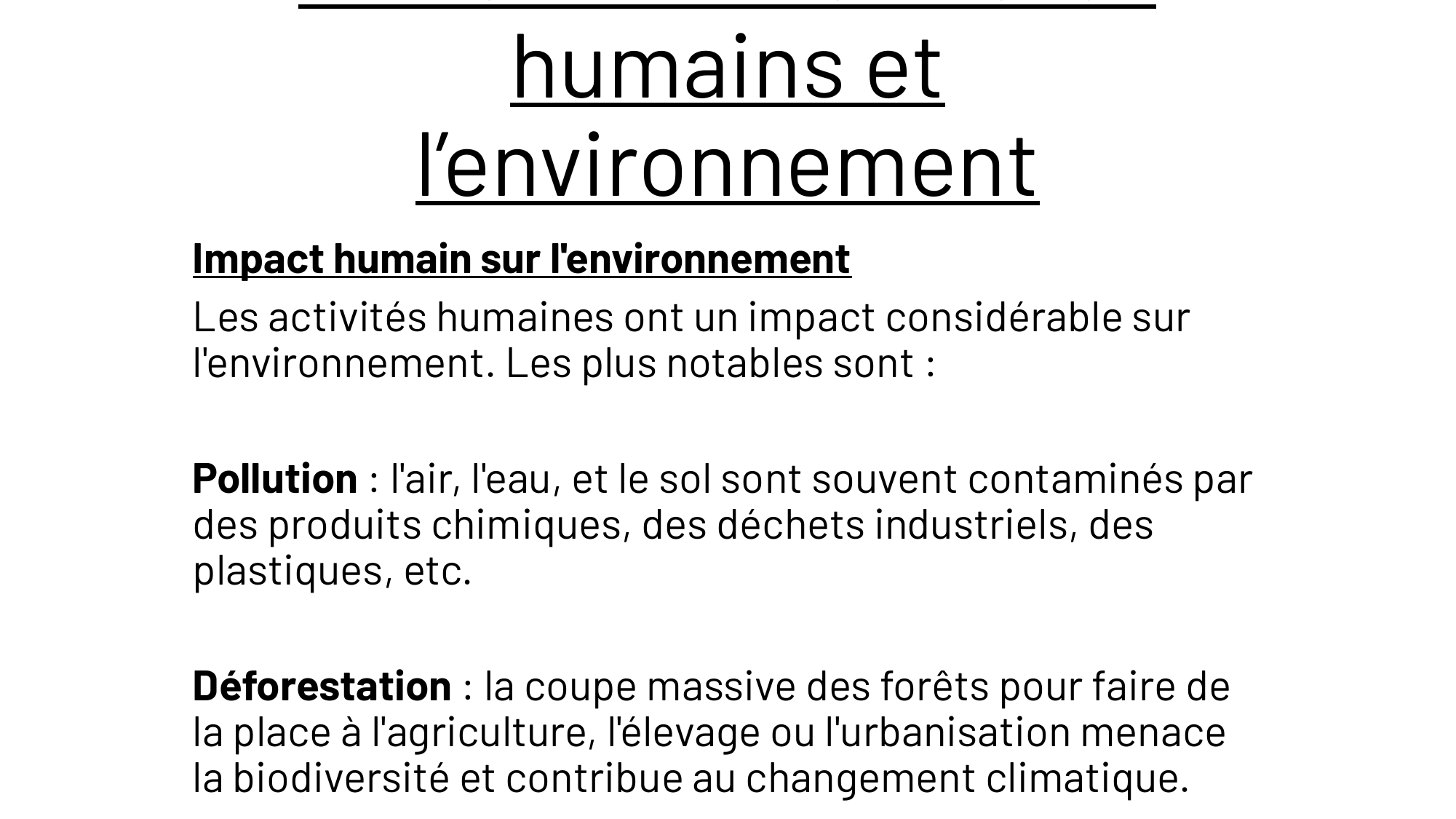

# L’interaction entre les humains et l’environnement
Impact humain sur l'environnement
Les activités humaines ont un impact considérable sur l'environnement. Les plus notables sont :

Pollution : l'air, l'eau, et le sol sont souvent contaminés par des produits chimiques, des déchets industriels, des plastiques, etc.

Déforestation : la coupe massive des forêts pour faire de la place à l'agriculture, l'élevage ou l'urbanisation menace la biodiversité et contribue au changement climatique.